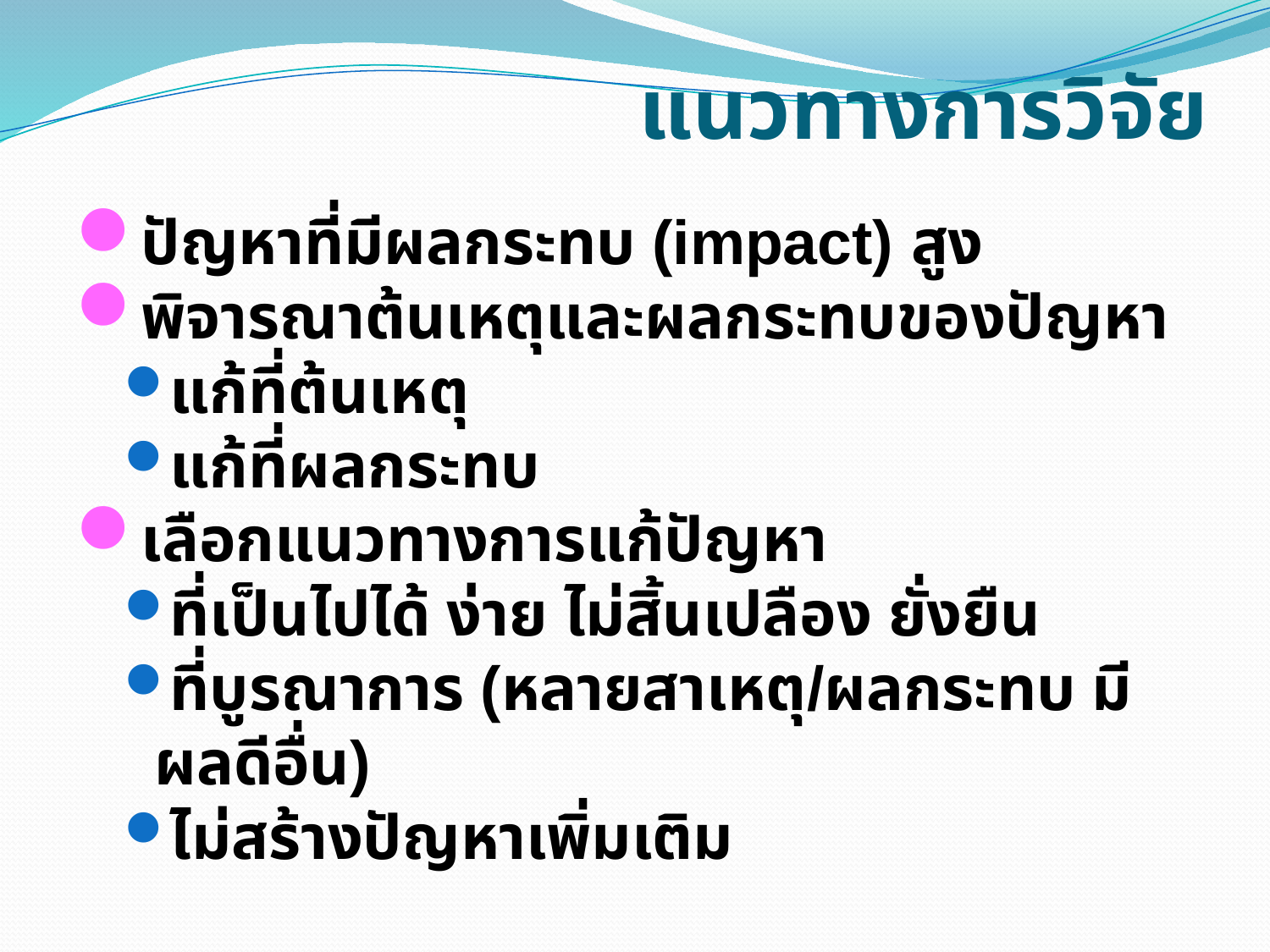

# แนวทางการวิจัย
ปัญหาที่มีผลกระทบ (impact) สูง
พิจารณาต้นเหตุและผลกระทบของปัญหา
แก้ที่ต้นเหตุ
แก้ที่ผลกระทบ
เลือกแนวทางการแก้ปัญหา
ที่เป็นไปได้ ง่าย ไม่สิ้นเปลือง ยั่งยืน
ที่บูรณาการ (หลายสาเหตุ/ผลกระทบ มีผลดีอื่น)
ไม่สร้างปัญหาเพิ่มเติม